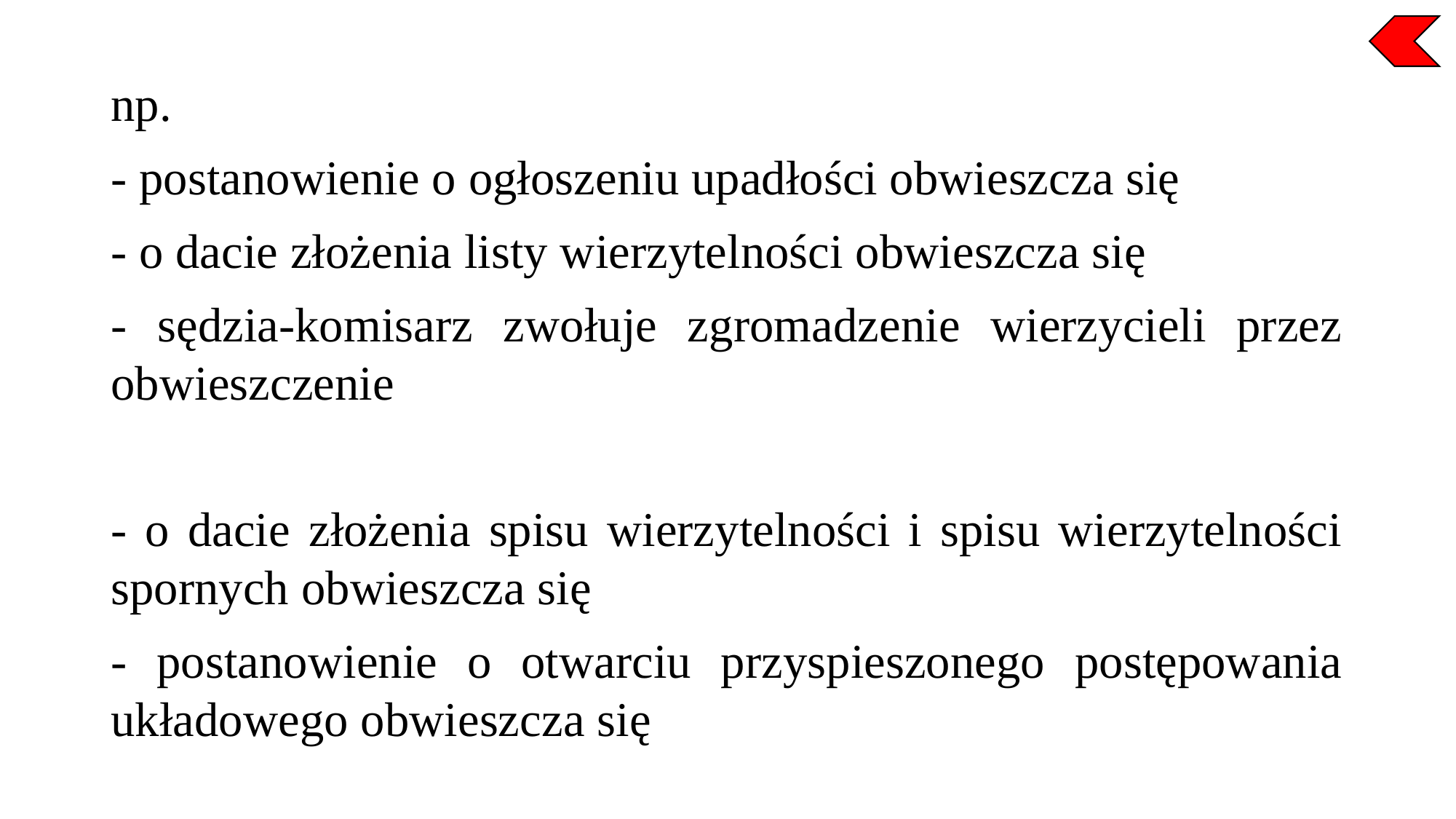

np.
- postanowienie o ogłoszeniu upadłości obwieszcza się
- o dacie złożenia listy wierzytelności obwieszcza się
- sędzia-komisarz zwołuje zgromadzenie wierzycieli przez obwieszczenie

- o dacie złożenia spisu wierzytelności i spisu wierzytelności spornych obwieszcza się
- postanowienie o otwarciu przyspieszonego postępowania układowego obwieszcza się